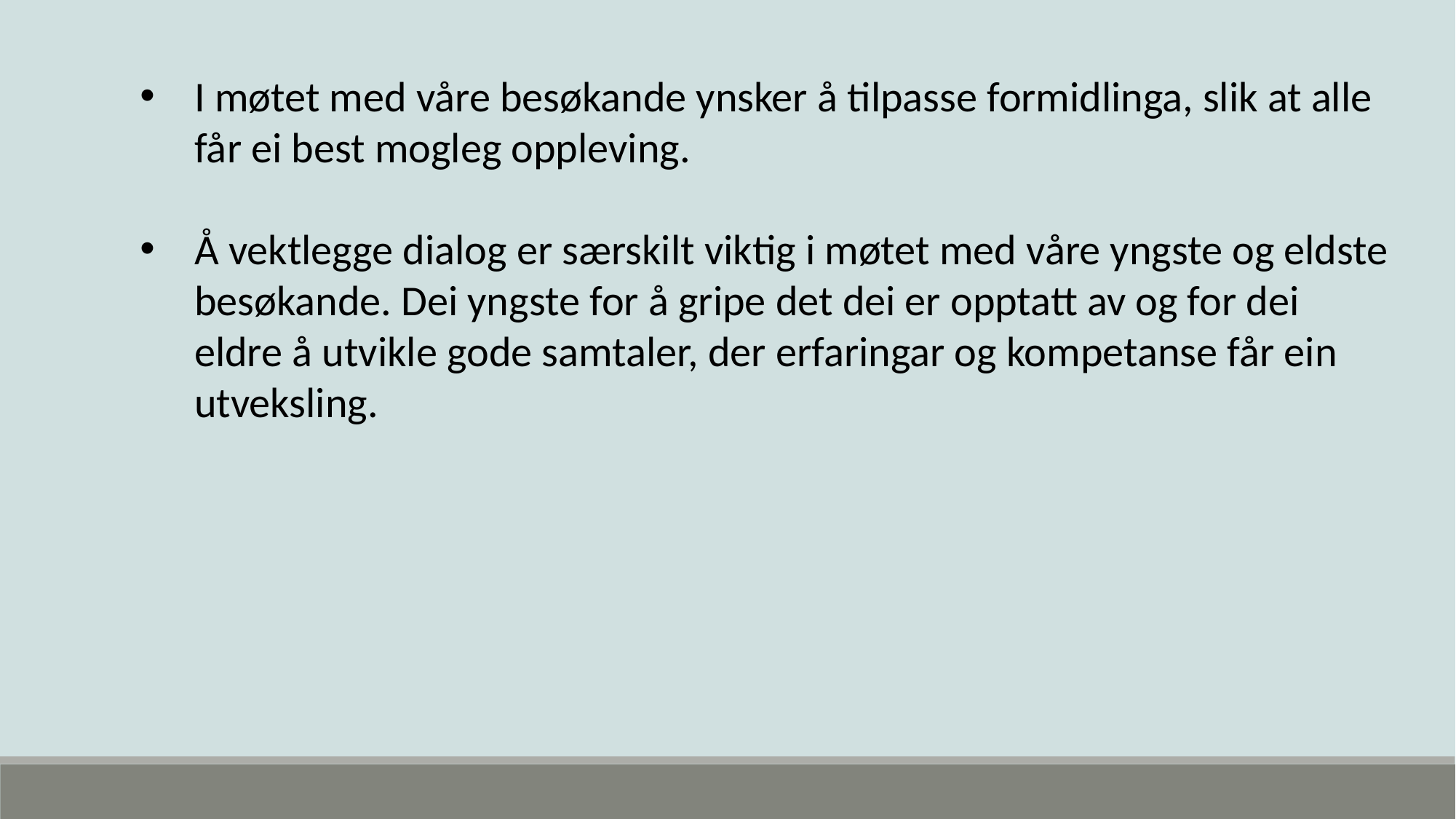

I møtet med våre besøkande ynsker å tilpasse formidlinga, slik at alle får ei best mogleg oppleving.

Å vektlegge dialog er særskilt viktig i møtet med våre yngste og eldste besøkande. Dei yngste for å gripe det dei er opptatt av og for dei eldre å utvikle gode samtaler, der erfaringar og kompetanse får ein utveksling.